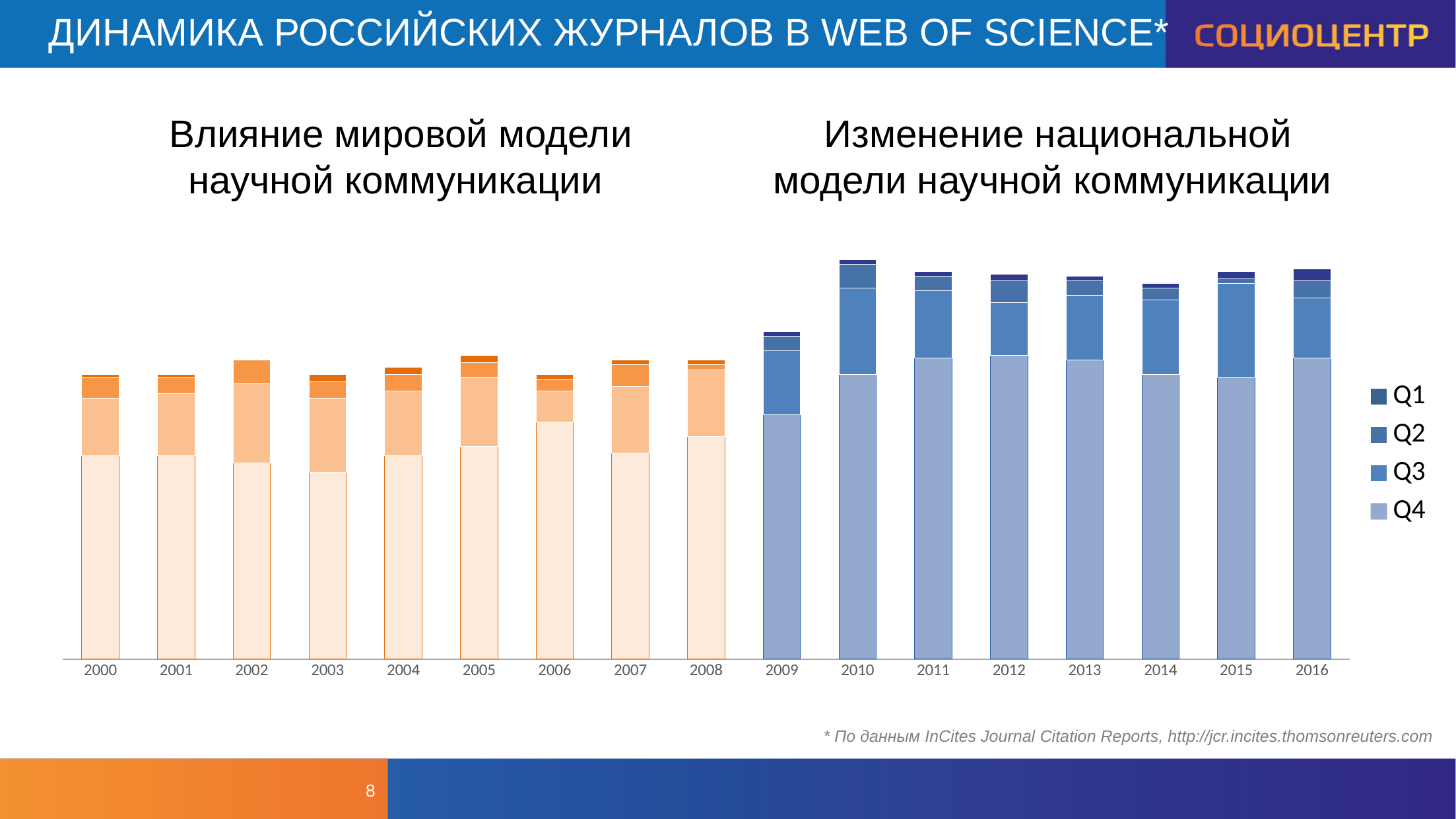

# ДИНАМИКА РОССИЙСКИХ ЖУРНАЛОВ В WEB OF SCIENCE*
Влияние мировой модели научной коммуникации
Изменение национальной модели научной коммуникации

### Chart

| Category | Q4 | Q3 | Q2 | Q1 |
|---|---|---|---|---|
| 2000 | 85.0 | 24.0 | 9.0 | 1.0 |
| 2001 | 85.0 | 26.0 | 7.0 | 1.0 |
| 2002 | 82.0 | 33.0 | 10.0 | 0.0 |
| 2003 | 78.0 | 31.0 | 7.0 | 3.0 |
| 2004 | 85.0 | 27.0 | 7.0 | 3.0 |
| 2005 | 89.0 | 29.0 | 6.0 | 3.0 |
| 2006 | 99.0 | 13.0 | 5.0 | 2.0 |
| 2007 | 86.0 | 28.0 | 9.0 | 2.0 |
| 2008 | 93.0 | 28.0 | 2.0 | 2.0 |
| 2009 | 102.0 | 27.0 | 6.0 | 2.0 |
| 2010 | 119.0 | 36.0 | 10.0 | 2.0 |
| 2011 | 126.0 | 28.0 | 6.0 | 2.0 |
| 2012 | 127.0 | 22.0 | 9.0 | 3.0 |
| 2013 | 125.0 | 27.0 | 6.0 | 2.0 |
| 2014 | 119.0 | 31.0 | 5.0 | 2.0 |
| 2015 | 118.0 | 39.0 | 2.0 | 3.0 |
| 2016 | 126.0 | 25.0 | 7.0 | 5.0 |
* По данным InCites Journal Citation Reports, http://jcr.incites.thomsonreuters.com
8